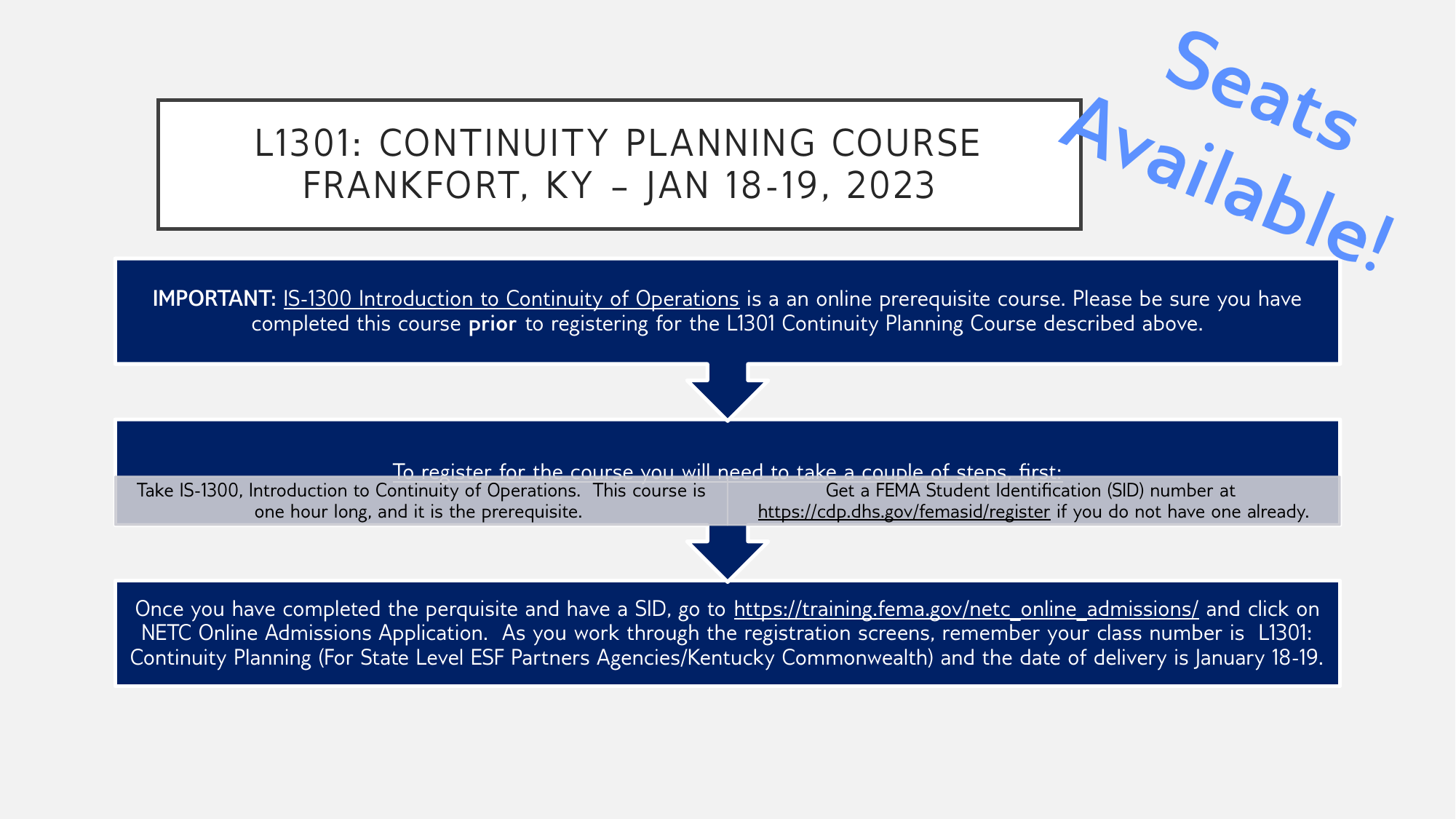

Seats Available!
# L1301: Continuity Planning Course Frankfort, KY – Jan 18-19, 2023
​​​​​​​Once you have completed the perquisite and have a SID, go to https://training.fema.gov/netc_online_admissions/ and click on NETC Online Admissions Application.  As you work through the registration screens, remember your class number is  L1301: Continuity Planning (For State Level ESF Partners Agencies/Kentucky Commonwealth) and the date of delivery is January 18-19.
To register for the course you will need to take a couple of steps, first:
Take IS-1300, Introduction to Continuity of Operations.  This course is one hour long, and it is the prerequisite.
Get a FEMA Student Identification (SID) number at https://cdp.dhs.gov/femasid/register if you do not have one already.
IMPORTANT: IS-1300 Introduction to Continuity of Operations is a an online prerequisite course. Please be sure you have completed this course prior to registering for the L1301 Continuity Planning Course described above.